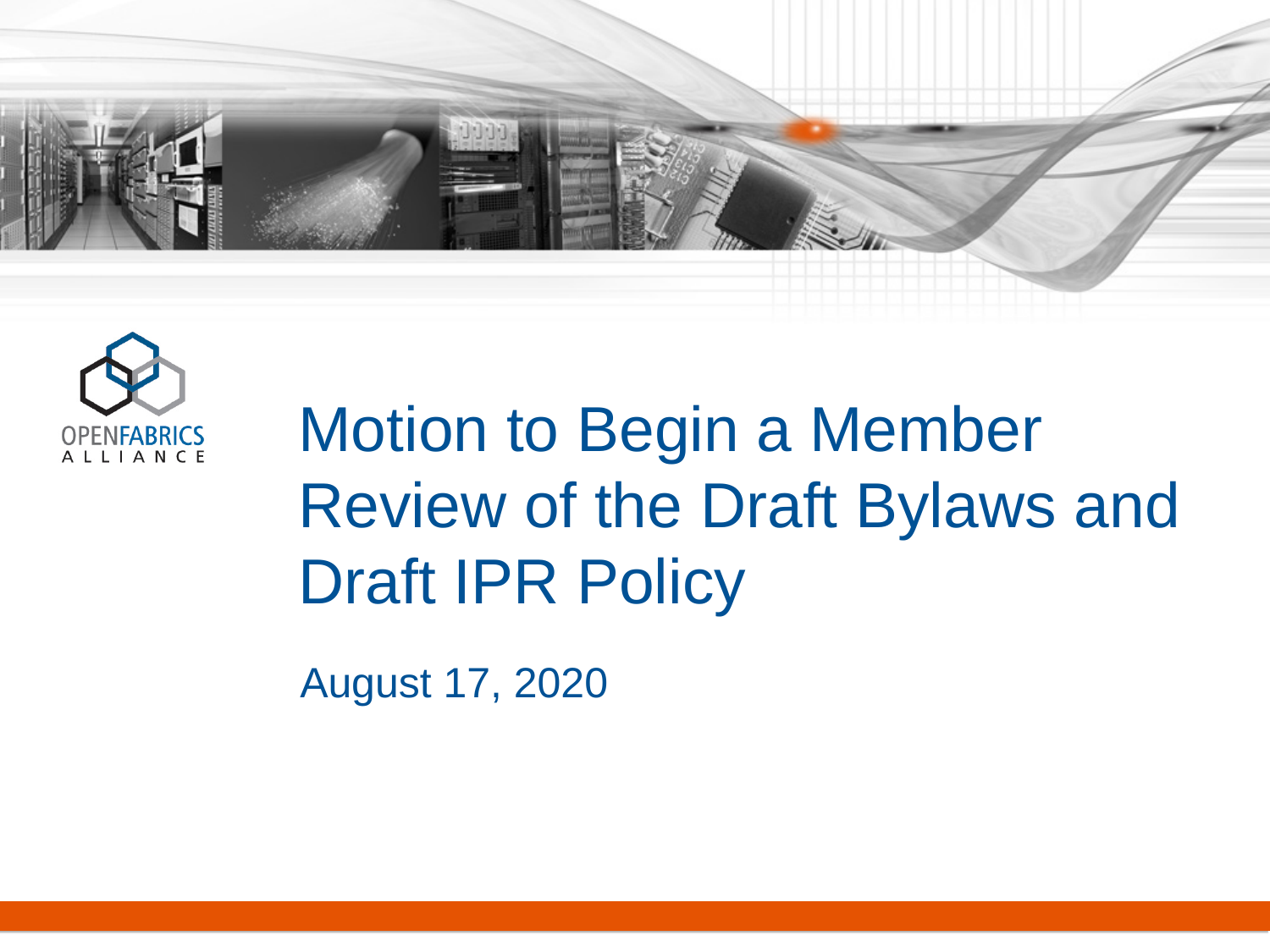

# Motion to Begin a Member Review of the Draft Bylaws and Draft IPR Policy
August 17, 2020